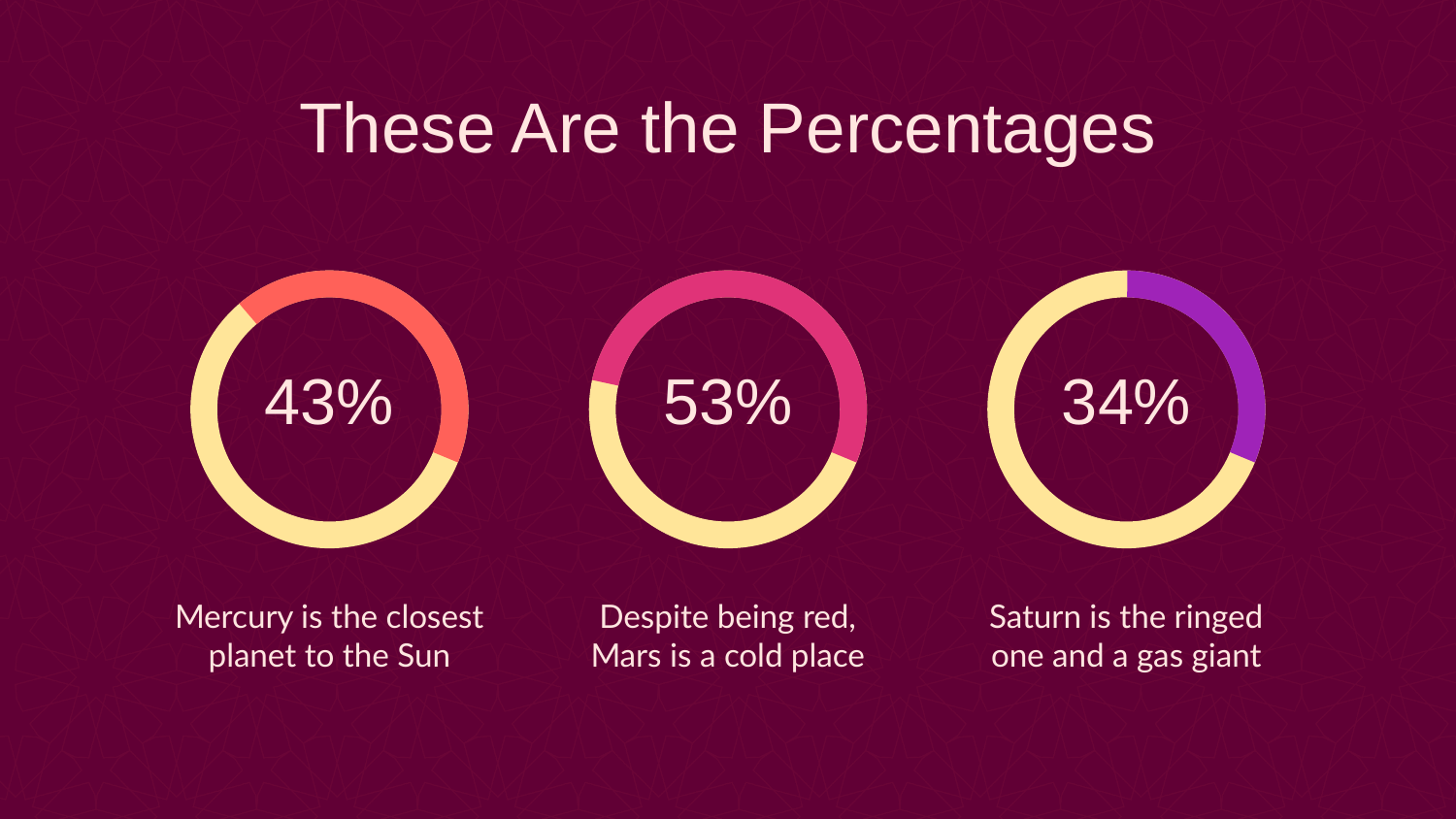

These Are the Percentages

# 43%
53%
34%
Mercury is the closest planet to the Sun

Despite being red, Mars is a cold place
Saturn is the ringed one and a gas giant